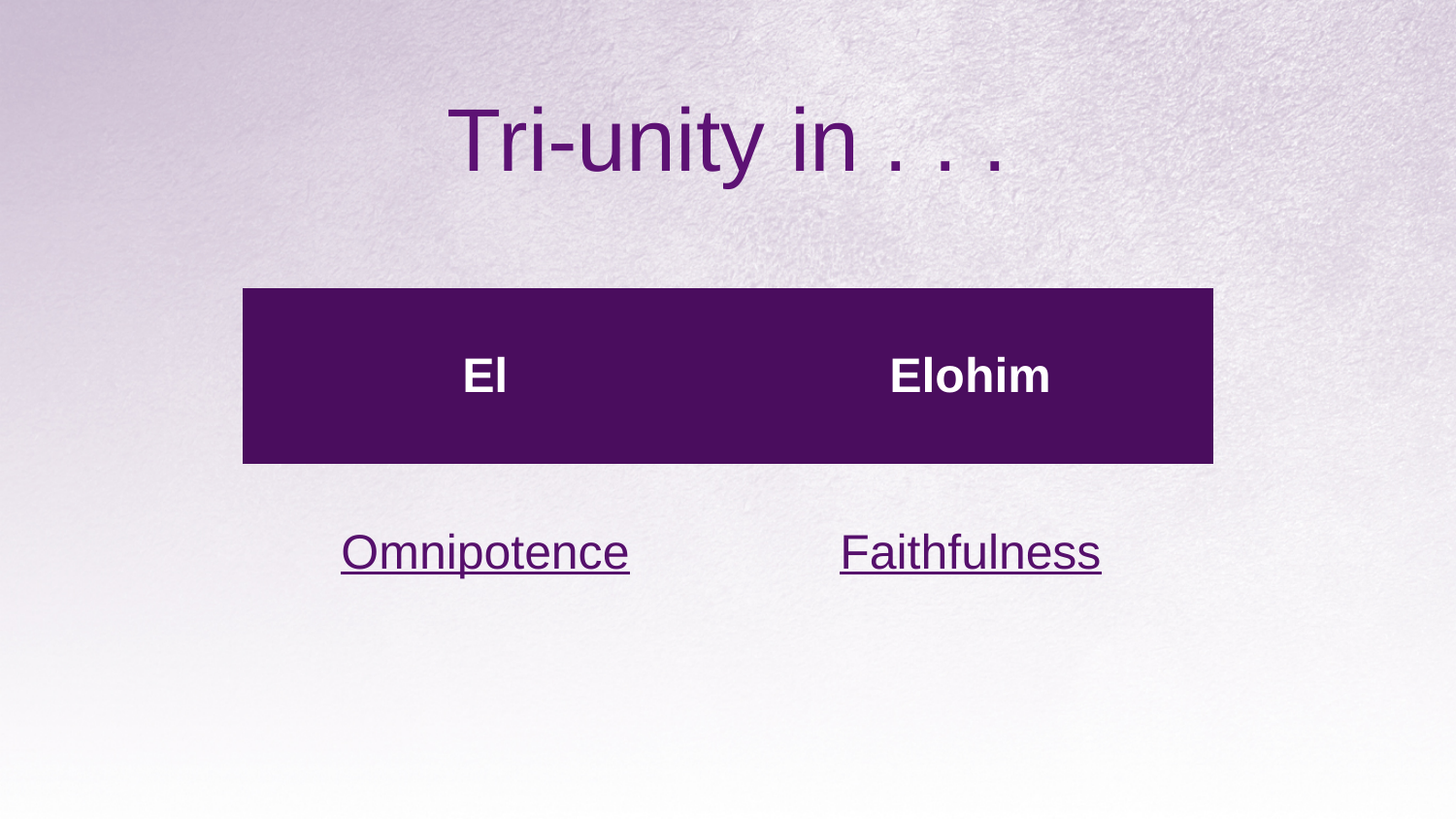

# Tri-unity in . . .
| El | Elohim |
| --- | --- |
| Omnipotence | Faithfulness |